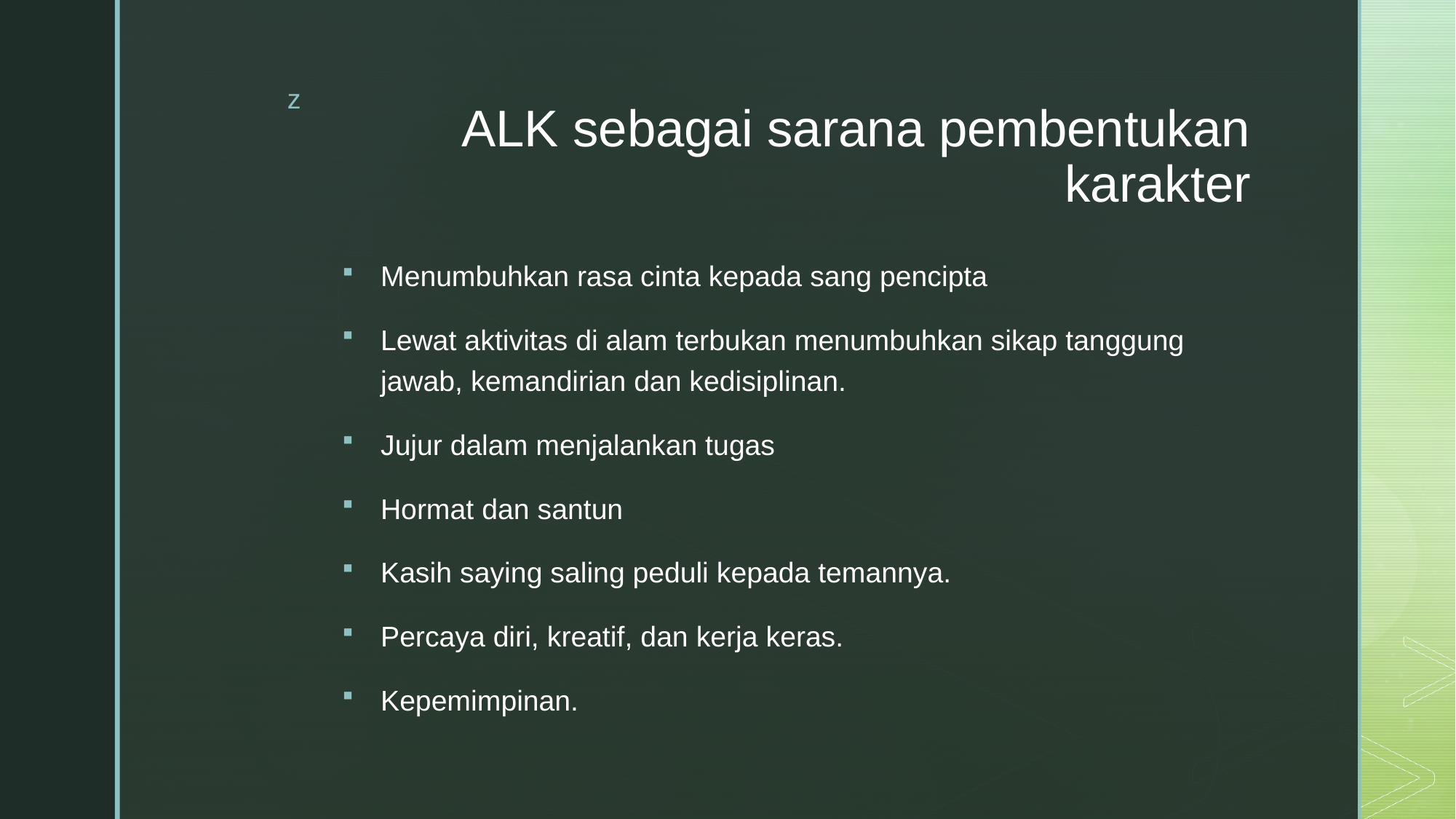

# ALK sebagai sarana pembentukan karakter
Menumbuhkan rasa cinta kepada sang pencipta
Lewat aktivitas di alam terbukan menumbuhkan sikap tanggung jawab, kemandirian dan kedisiplinan.
Jujur dalam menjalankan tugas
Hormat dan santun
Kasih saying saling peduli kepada temannya.
Percaya diri, kreatif, dan kerja keras.
Kepemimpinan.